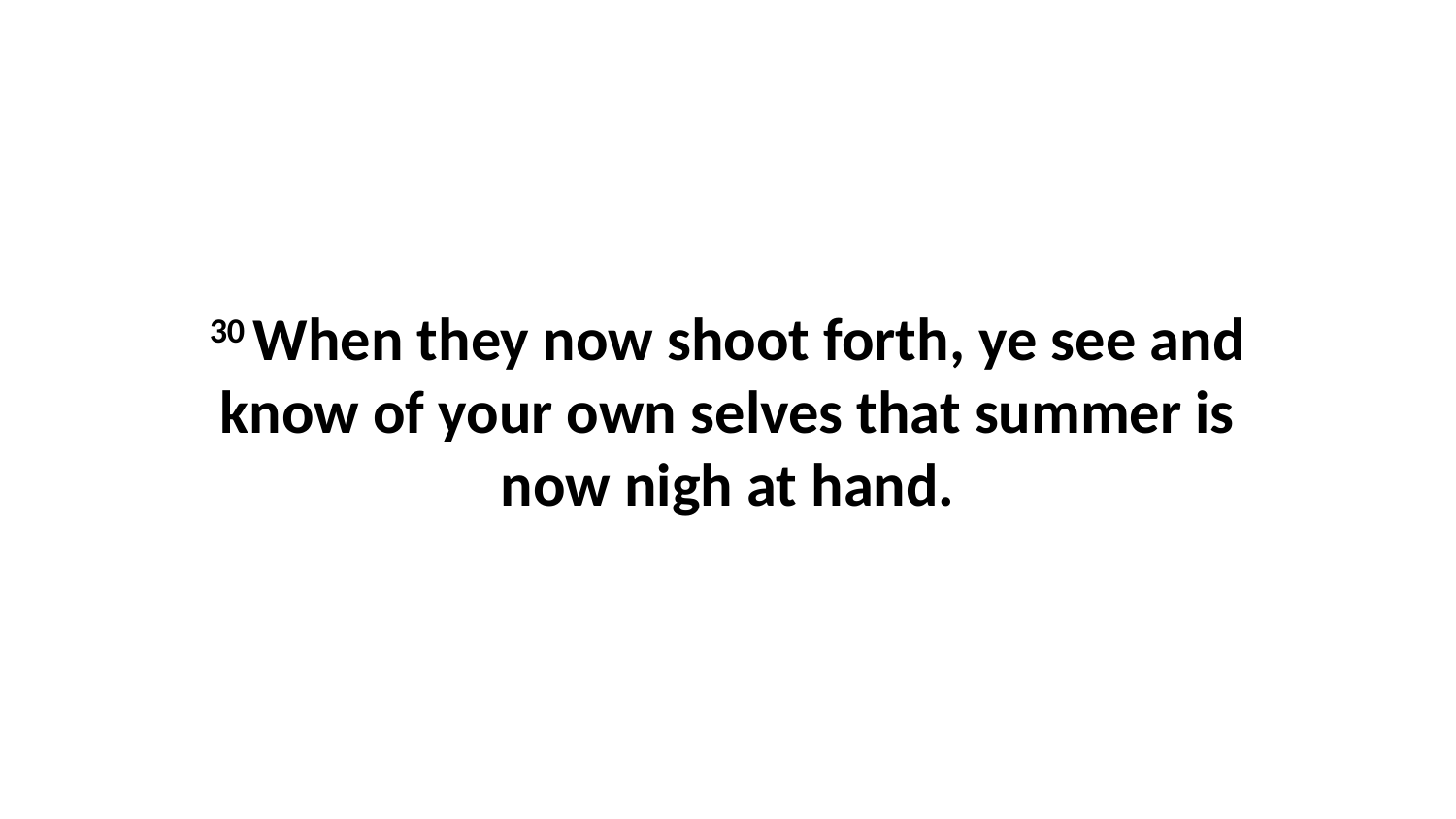

30 When they now shoot forth, ye see and know of your own selves that summer is now nigh at hand.